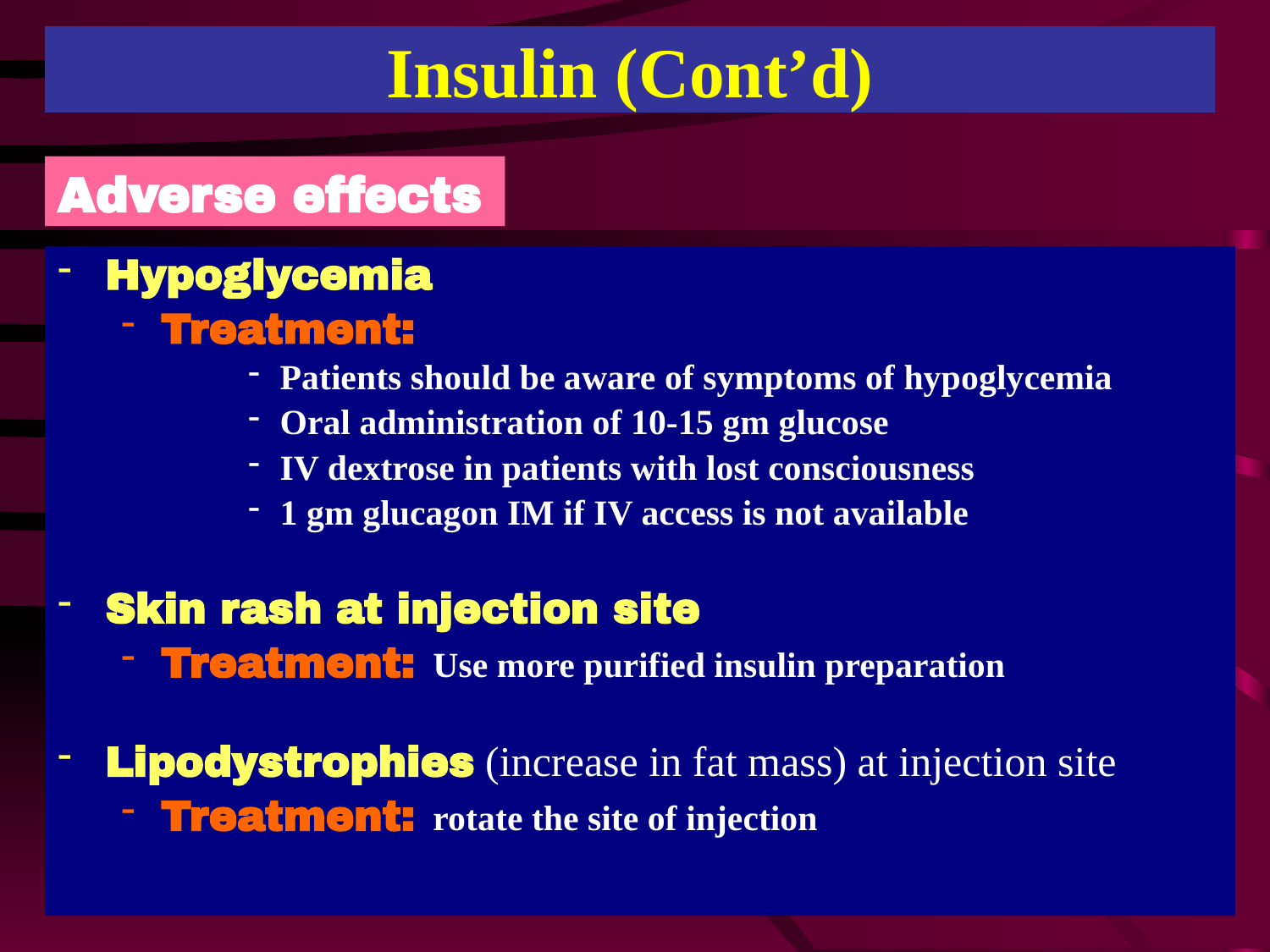

# Insulin (Cont’d)
Adverse effects
Hypoglycemia
Treatment:
Patients should be aware of symptoms of hypoglycemia
Oral administration of 10-15 gm glucose
IV dextrose in patients with lost consciousness
1 gm glucagon IM if IV access is not available

Skin rash at injection site
Treatment:  Use more purified insulin preparation

Lipodystrophies (increase in fat mass) at injection site
Treatment:  rotate the site of injection

73